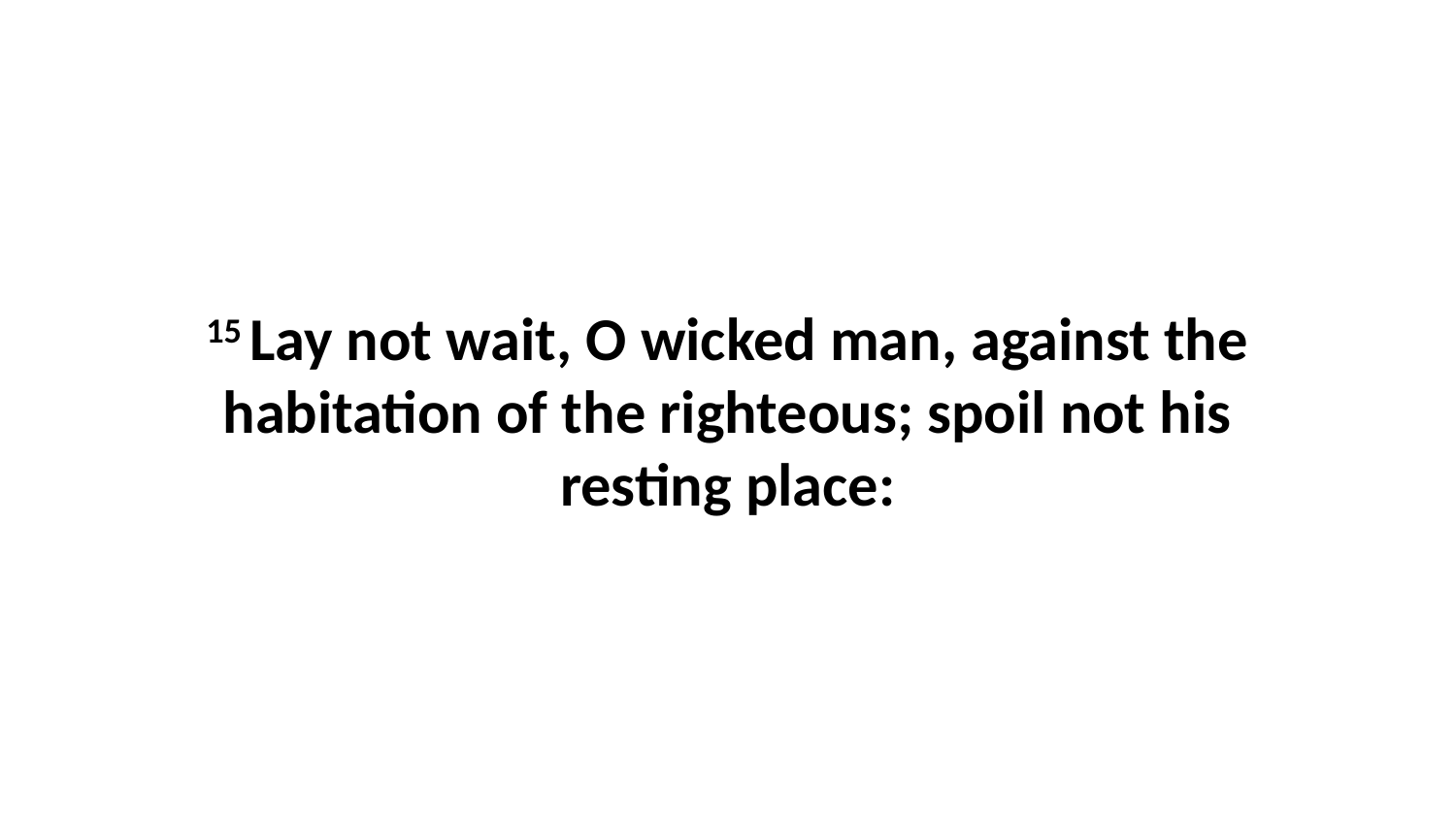

15 Lay not wait, O wicked man, against the habitation of the righteous; spoil not his resting place: